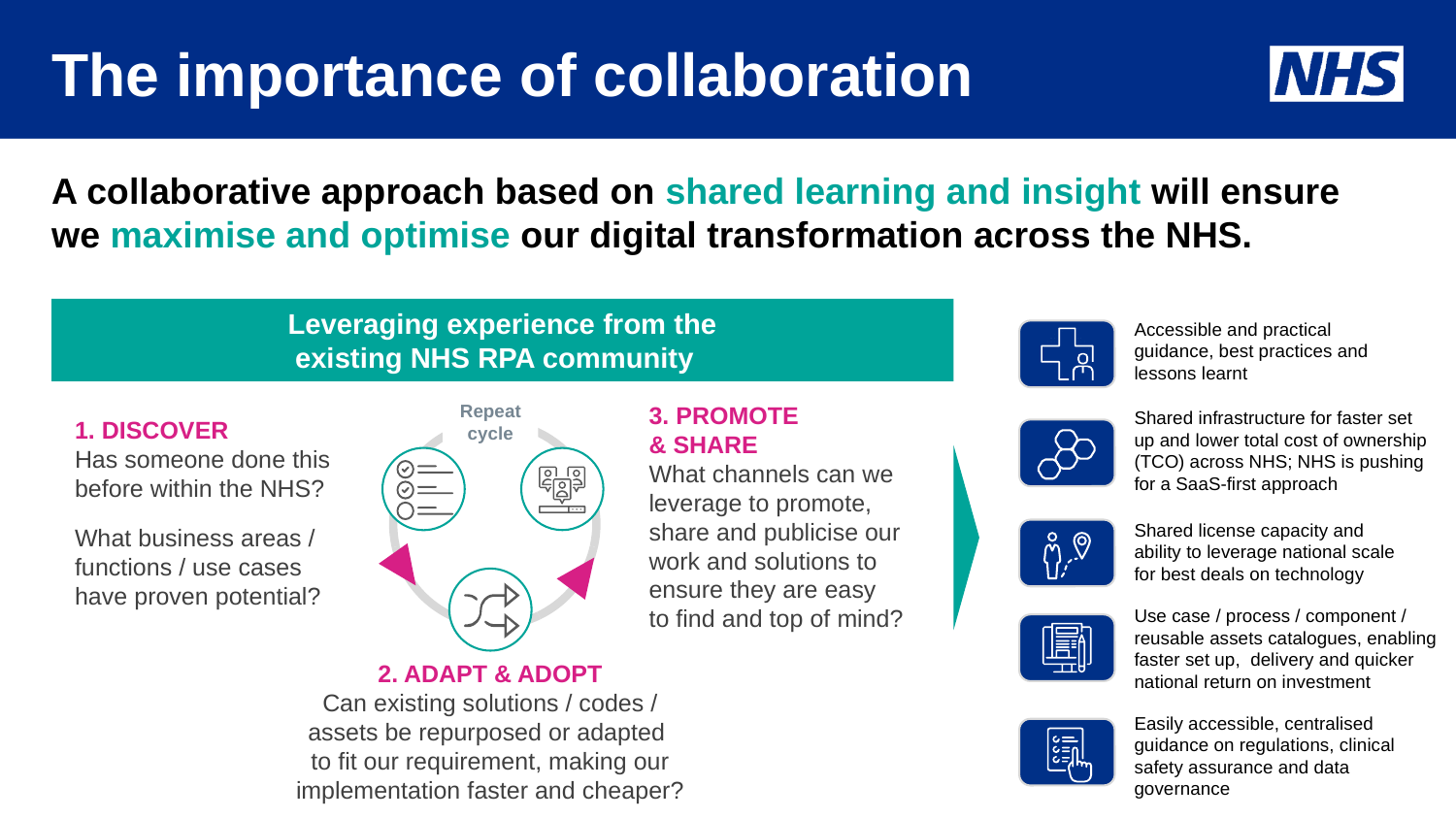

The importance of collaboration
# A collaborative approach based on shared learning and insight will ensure we maximise and optimise our digital transformation across the NHS.
Leveraging experience from the
existing NHS RPA community
Accessible and practical guidance, best practices and lessons learnt

Repeat cycle
Shared infrastructure for faster set up and lower total cost of ownership (TCO) across NHS; NHS is pushing for a SaaS-first approach
3. PROMOTE
& SHARE
What channels can we leverage to promote, share and publicise our work and solutions to ensure they are easy
to find and top of mind?
1. DISCOVER
Has someone done this before within the NHS?
What business areas / functions / use cases have proven potential?

Shared license capacity and ability to leverage national scale for best deals on technology

Use case / process / component / reusable assets catalogues, enabling faster set up,  delivery and quicker national return on investment

2. ADAPT & ADOPT
Can existing solutions / codes / assets be repurposed or adapted
to fit our requirement, making our implementation faster and cheaper?
Easily accessible, centralised guidance on regulations, clinical safety assurance and data governance